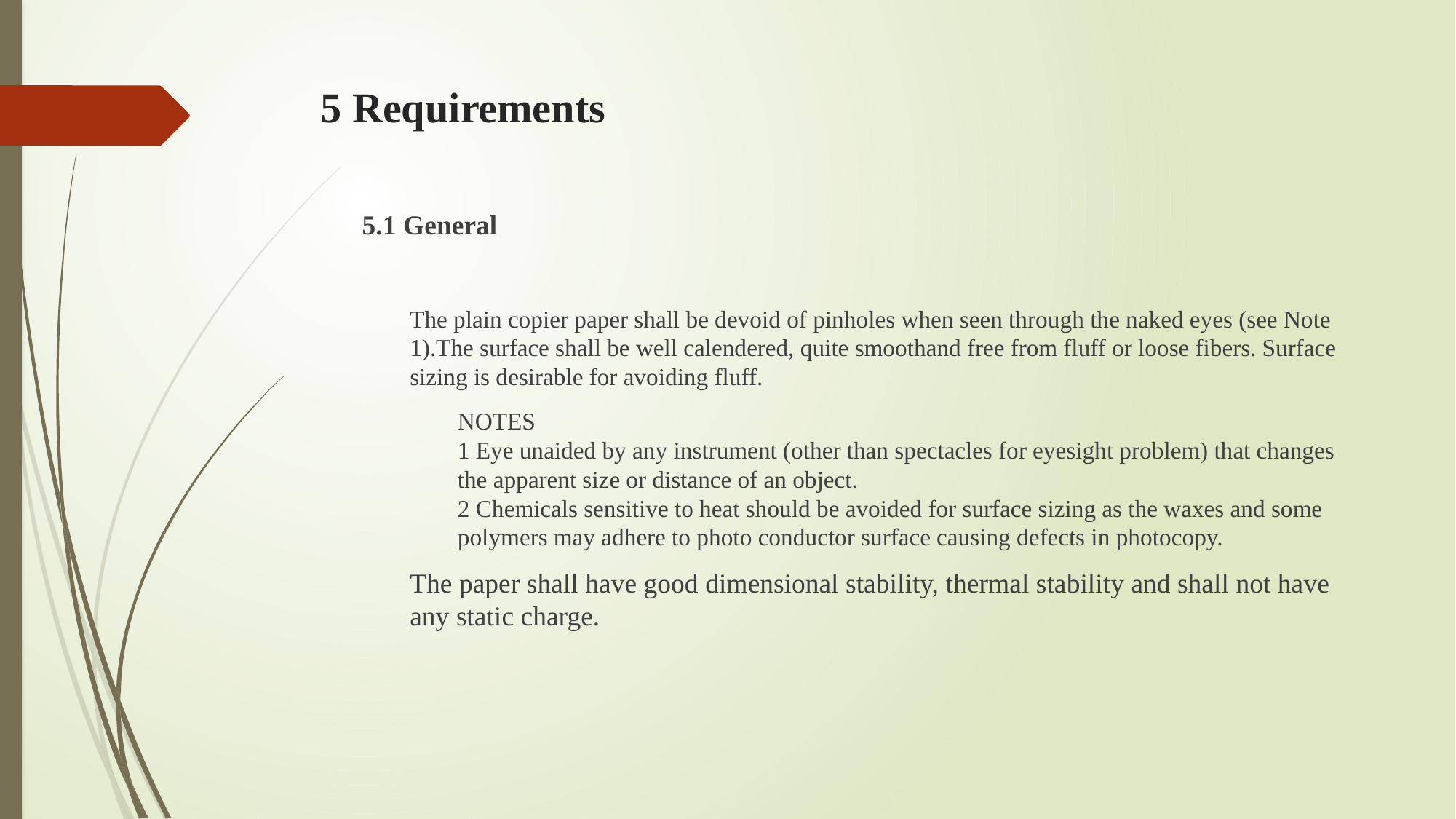

# 5 Requirements
5.1 General

The plain copier paper shall be devoid of pinholes when seen through the naked eyes (see Note 1).The surface shall be well calendered, quite smoothand free from fluff or loose fibers. Surface sizing is desirable for avoiding fluff.
NOTES
1 Eye unaided by any instrument (other than spectacles for eyesight problem) that changes the apparent size or distance of an object.
2 Chemicals sensitive to heat should be avoided for surface sizing as the waxes and some polymers may adhere to photo conductor surface causing defects in photocopy.
The paper shall have good dimensional stability, thermal stability and shall not have any static charge.